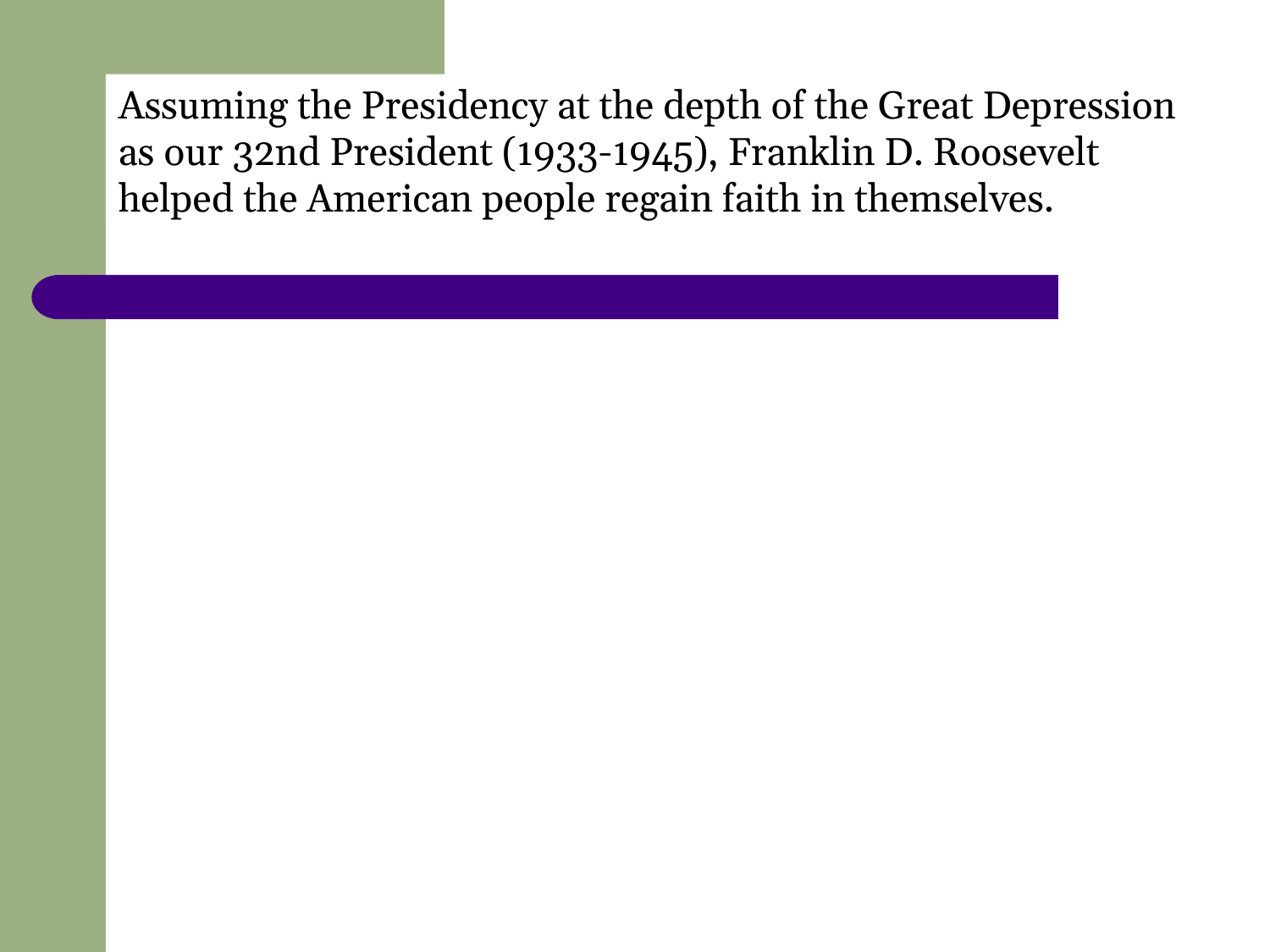

Assuming the Presidency at the depth of the Great Depression as our 32nd President (1933-1945), Franklin D. Roosevelt helped the American people regain faith in themselves.